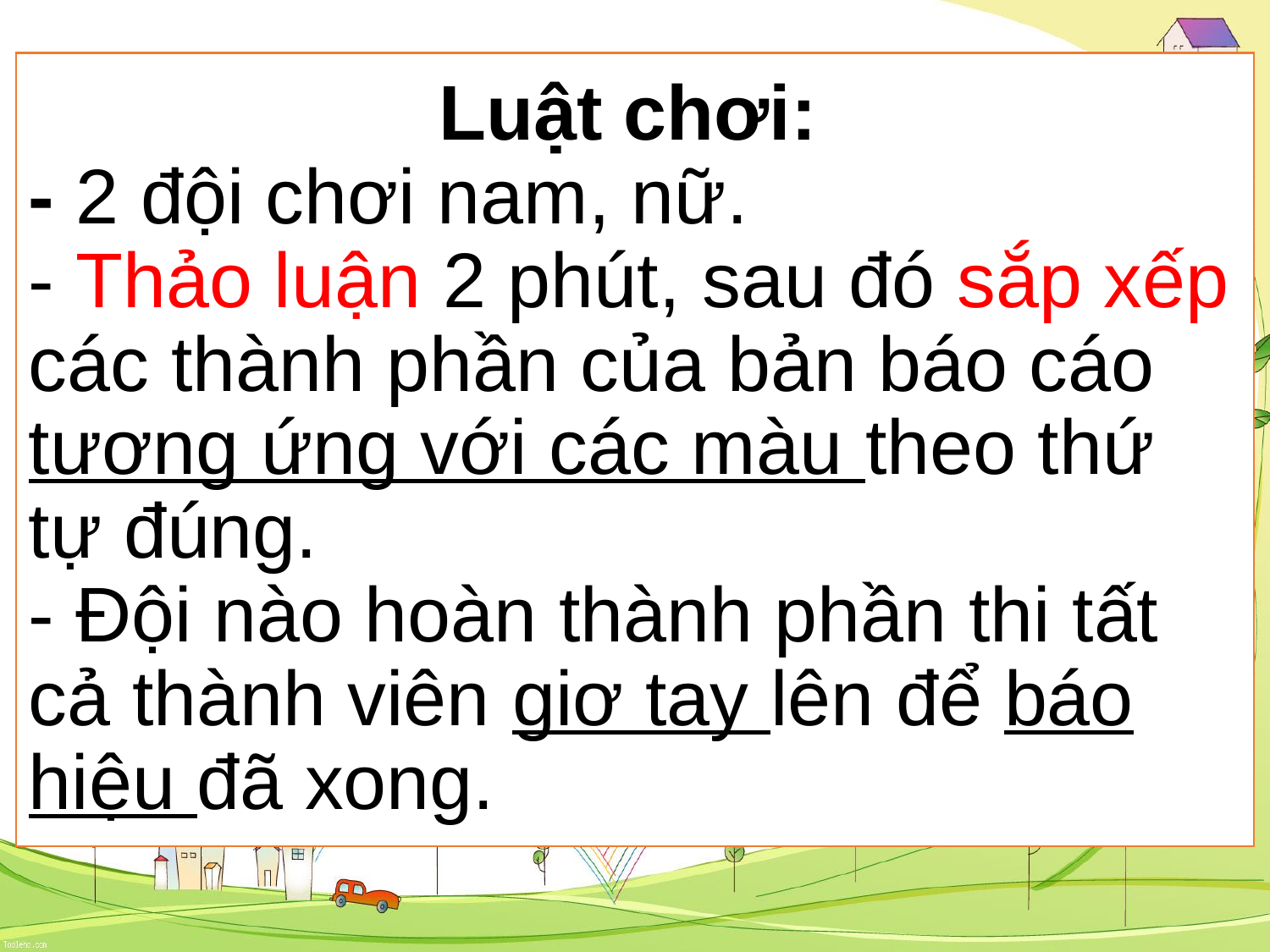

# Luật chơi: - 2 đội chơi nam, nữ. - Thảo luận 2 phút, sau đó sắp xếp các thành phần của bản báo cáo tương ứng với các màu theo thứ tự đúng. - Đội nào hoàn thành phần thi tất cả thành viên giơ tay lên để báo hiệu đã xong.